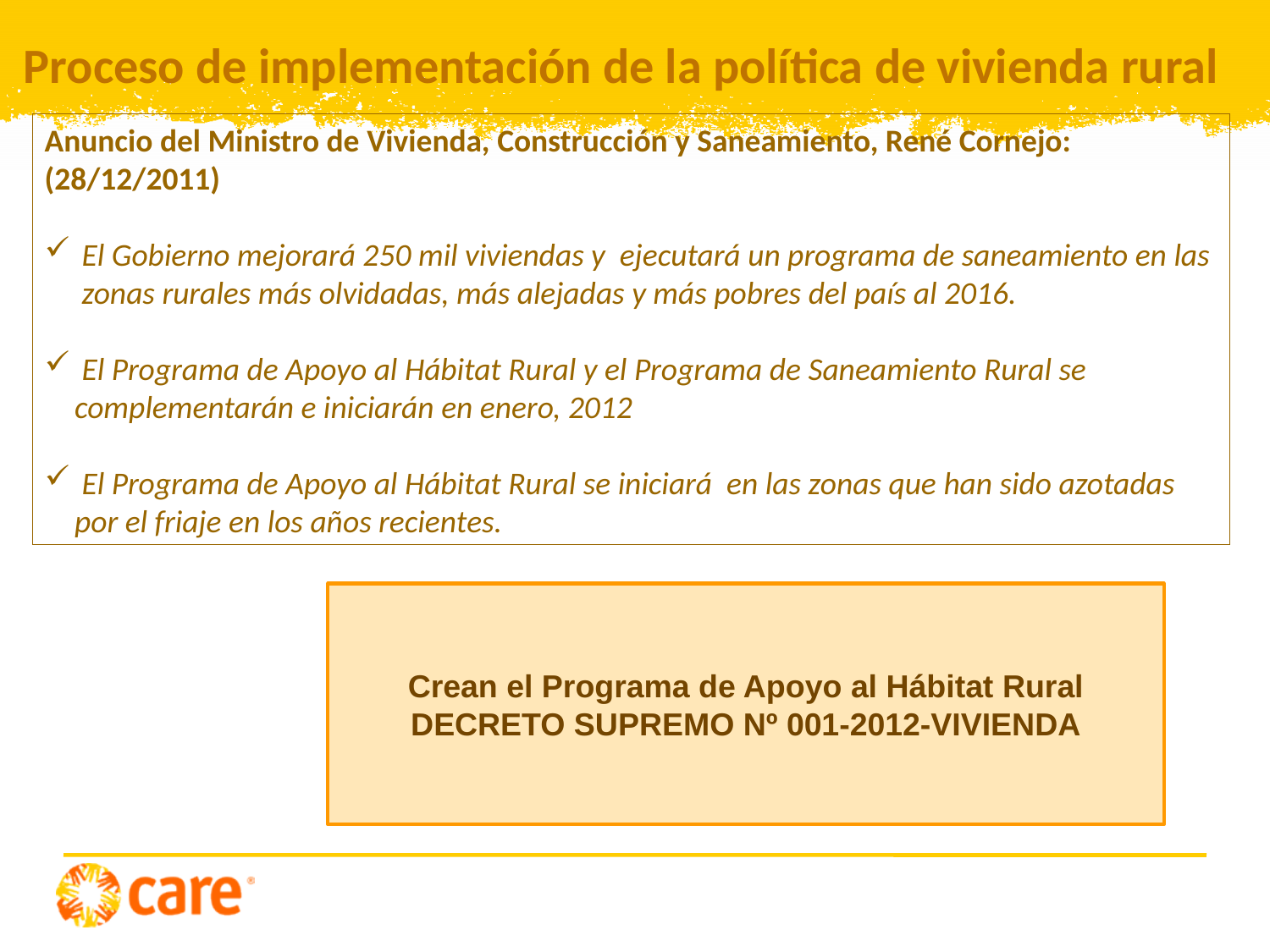

Proceso de implementación de la política de vivienda rural
Anuncio del Ministro de Vivienda, Construcción y Saneamiento, René Cornejo: (28/12/2011)

 El Gobierno mejorará 250 mil viviendas y  ejecutará un programa de saneamiento en las  zonas rurales más olvidadas, más alejadas y más pobres del país al 2016.

 El Programa de Apoyo al Hábitat Rural y el Programa de Saneamiento Rural se complementarán e iniciarán en enero, 2012

 El Programa de Apoyo al Hábitat Rural se iniciará  en las zonas que han sido azotadas por el friaje en los años recientes.

 Crean el Programa de Apoyo al Hábitat Rural
DECRETO SUPREMO Nº 001-2012-VIVIENDA